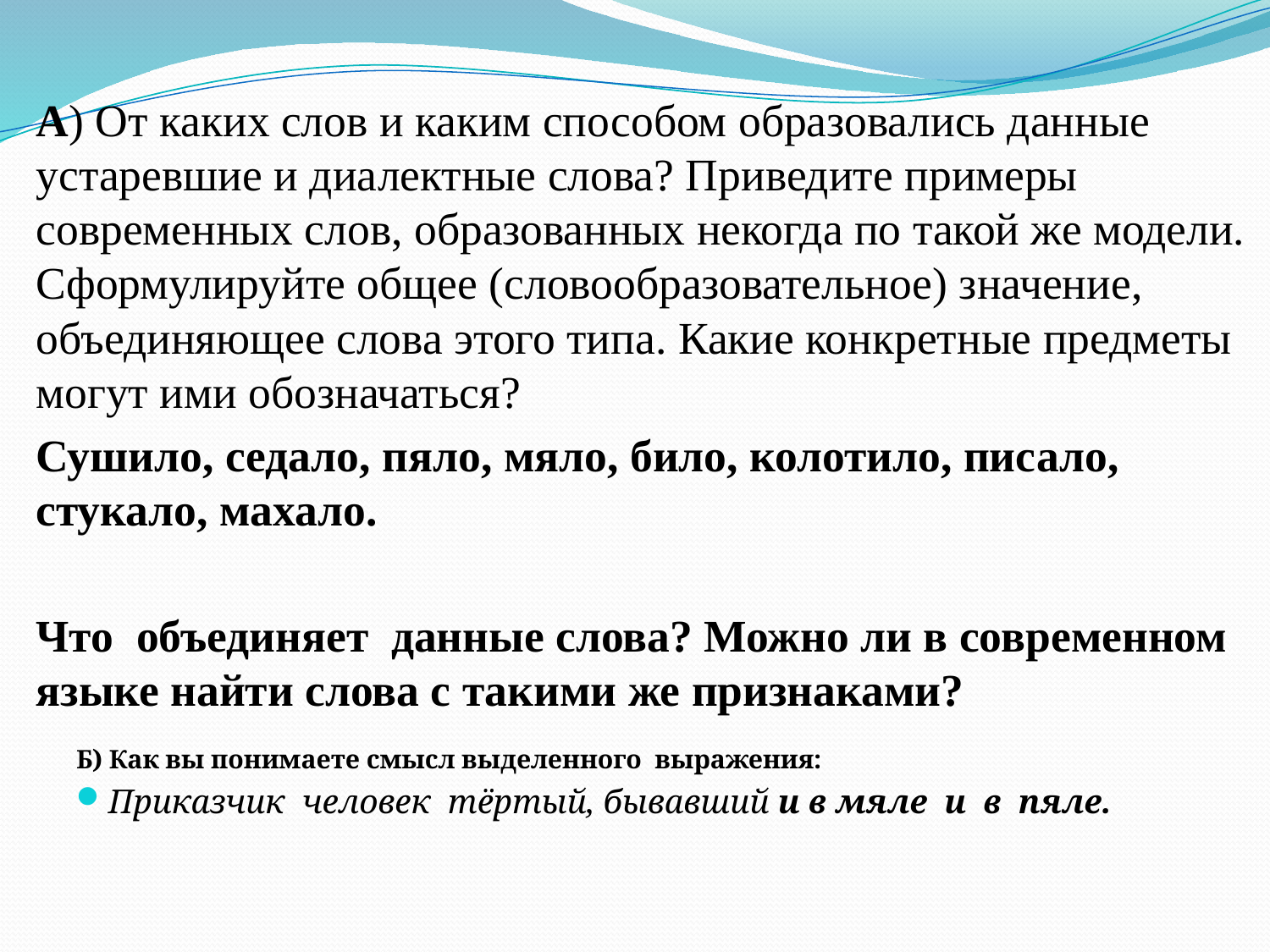

А) От каких слов и каким способом образовались данные устаревшие и диалектные слова? Приведите примеры  современных слов, образованных некогда по такой же модели. Сформулируйте общее (словообразовательное) значение, объединяющее слова этого типа. Какие конкретные предметы могут ими обозначаться?
Сушило, седало, пяло, мяло, било, колотило, писало, стукало, махало.

Что  объединяет  данные слова? Можно ли в современном языке найти слова с такими же признаками?

Б) Как вы понимаете смысл выделенного  выражения:
Приказчик  человек  тёртый, бывавший и в мяле  и  в  пяле.